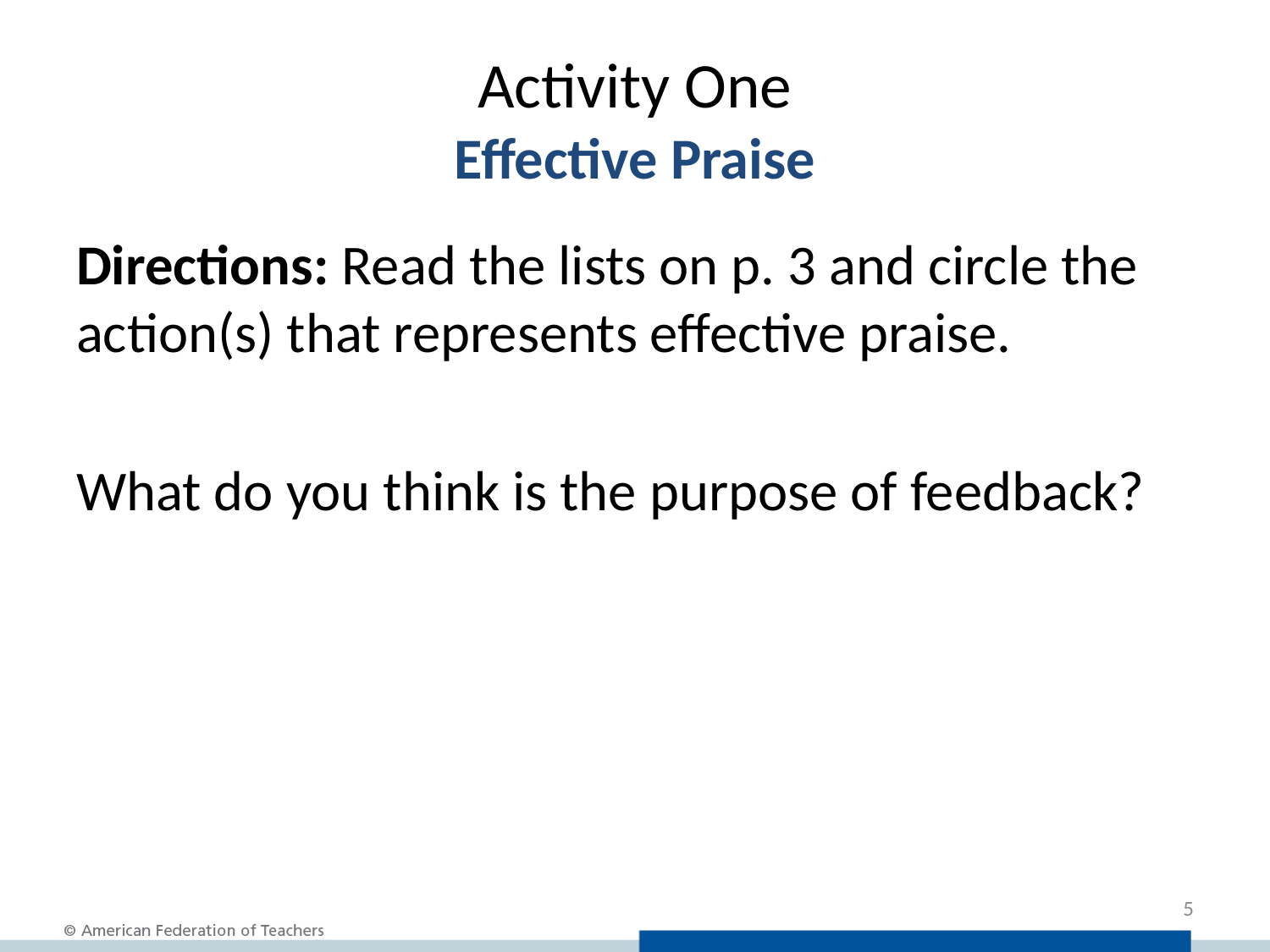

# Activity One Effective Praise
Directions: Read the lists on p. 3 and circle the action(s) that represents effective praise.

What do you think is the purpose of feedback?

5